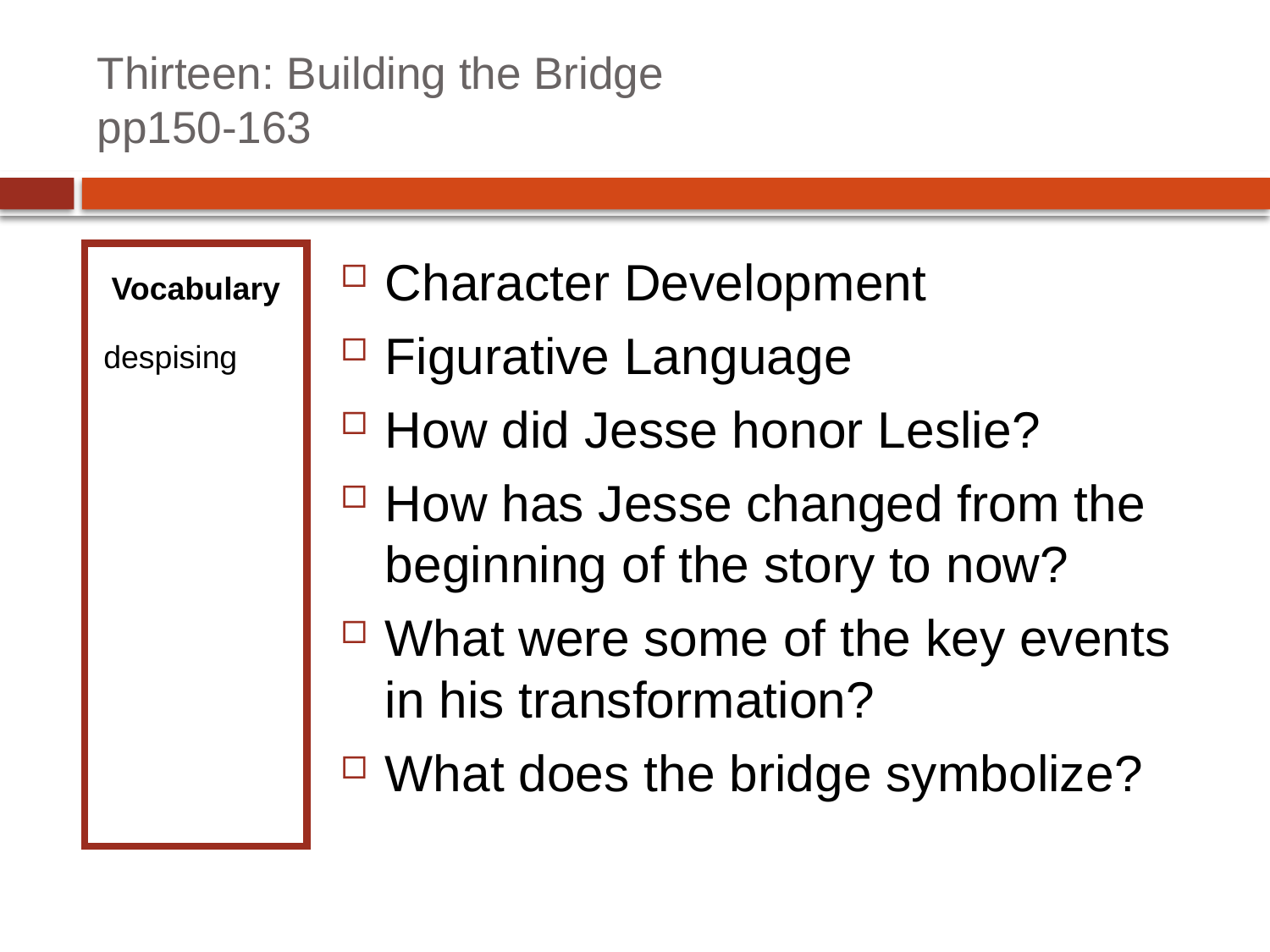

# Thirteen: Building the Bridge pp150-163
Vocabulary
despising
Character Development
Figurative Language
How did Jesse honor Leslie?
How has Jesse changed from the beginning of the story to now?
What were some of the key events in his transformation?
What does the bridge symbolize?